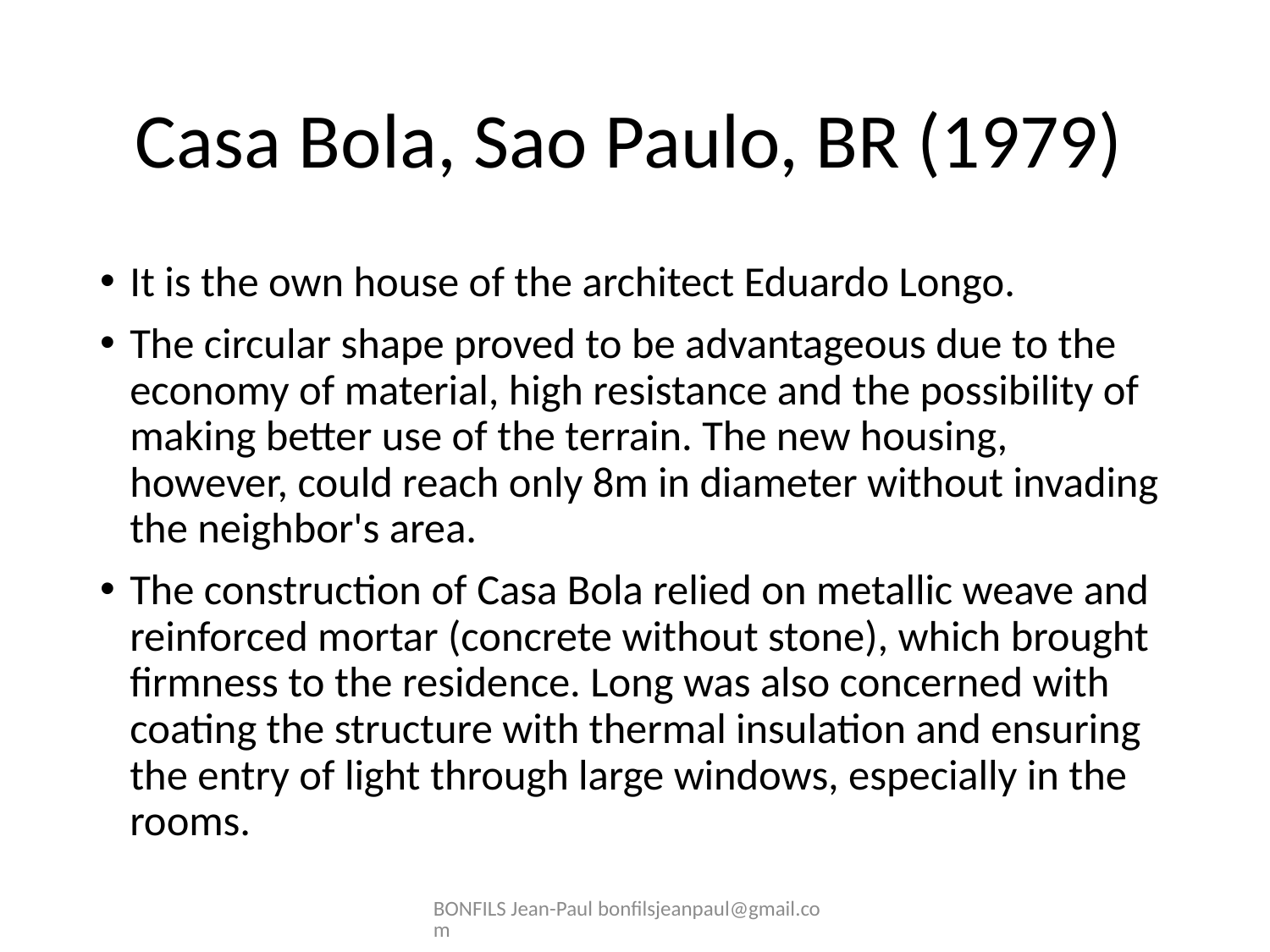

# Casa Bola, Sao Paulo, BR (1979)
It is the own house of the architect Eduardo Longo.
The circular shape proved to be advantageous due to the economy of material, high resistance and the possibility of making better use of the terrain. The new housing, however, could reach only 8m in diameter without invading the neighbor's area.
The construction of Casa Bola relied on metallic weave and reinforced mortar (concrete without stone), which brought firmness to the residence. Long was also concerned with coating the structure with thermal insulation and ensuring the entry of light through large windows, especially in the rooms.
BONFILS Jean-Paul bonfilsjeanpaul@gmail.com